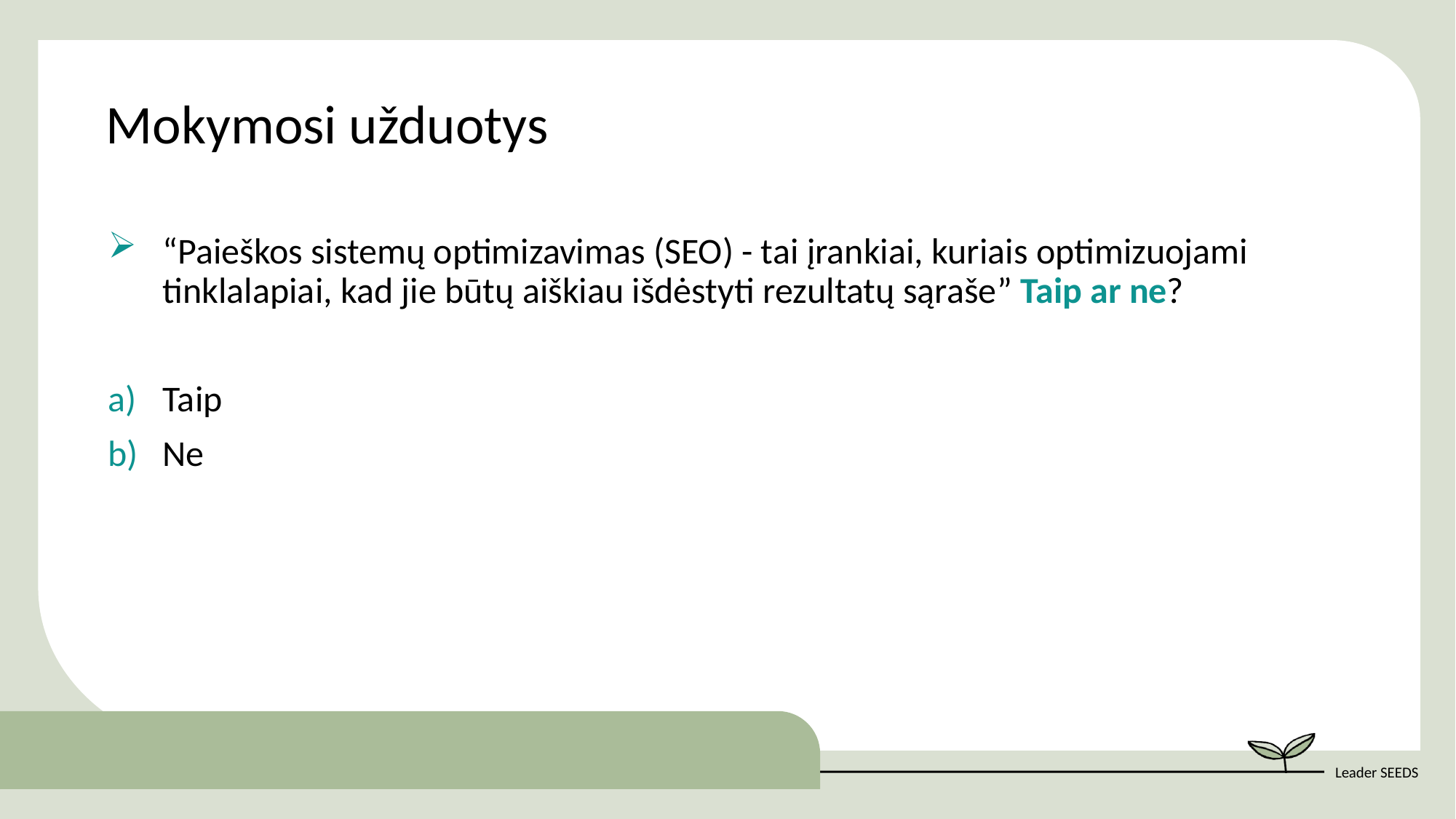

Mokymosi užduotys
“Paieškos sistemų optimizavimas (SEO) - tai įrankiai, kuriais optimizuojami tinklalapiai, kad jie būtų aiškiau išdėstyti rezultatų sąraše” Taip ar ne?

Taip
Ne